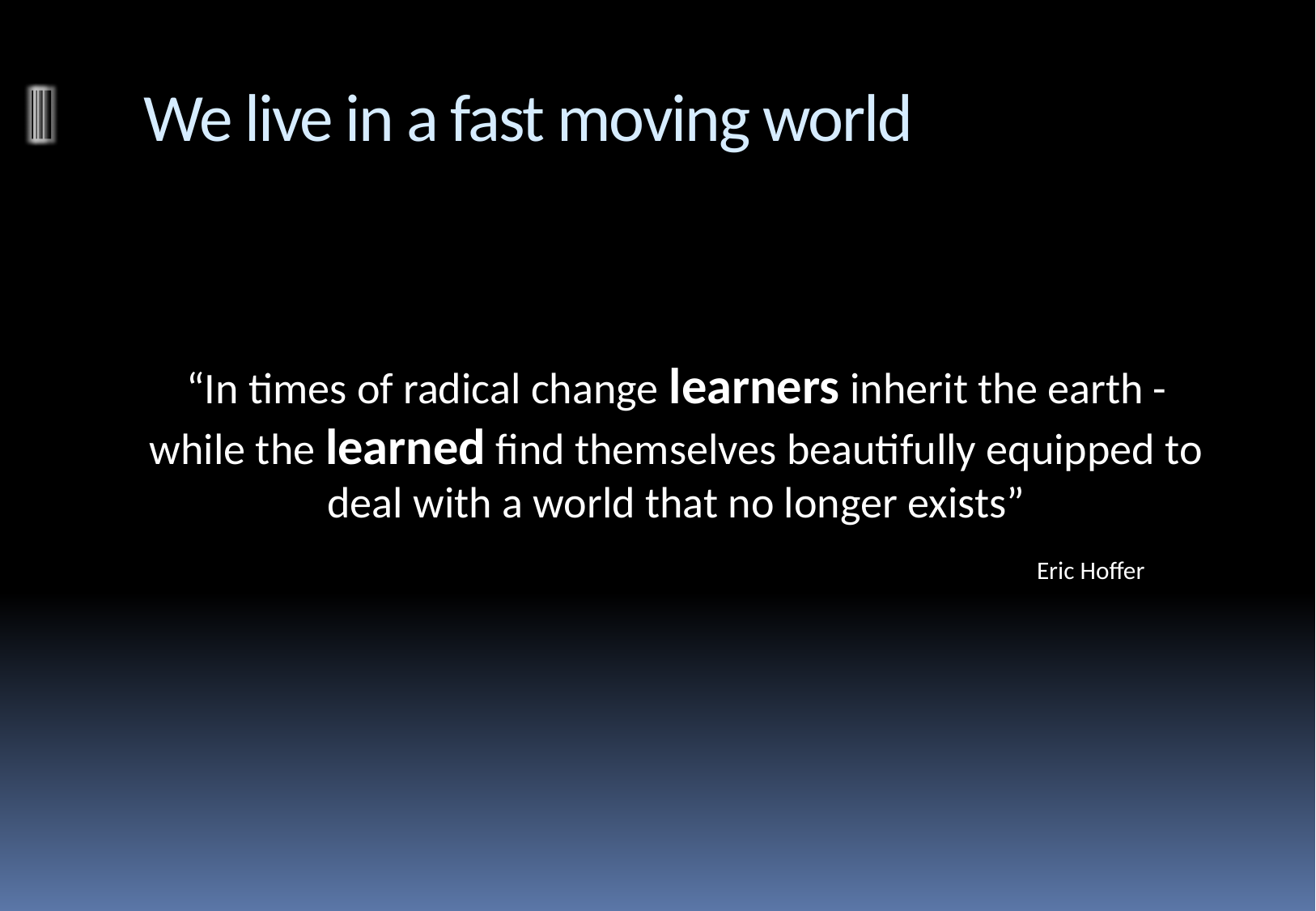

# We live in a fast moving world

“In times of radical change learners inherit the earth - while the learned find themselves beautifully equipped to deal with a world that no longer exists”
 								Eric Hoffer